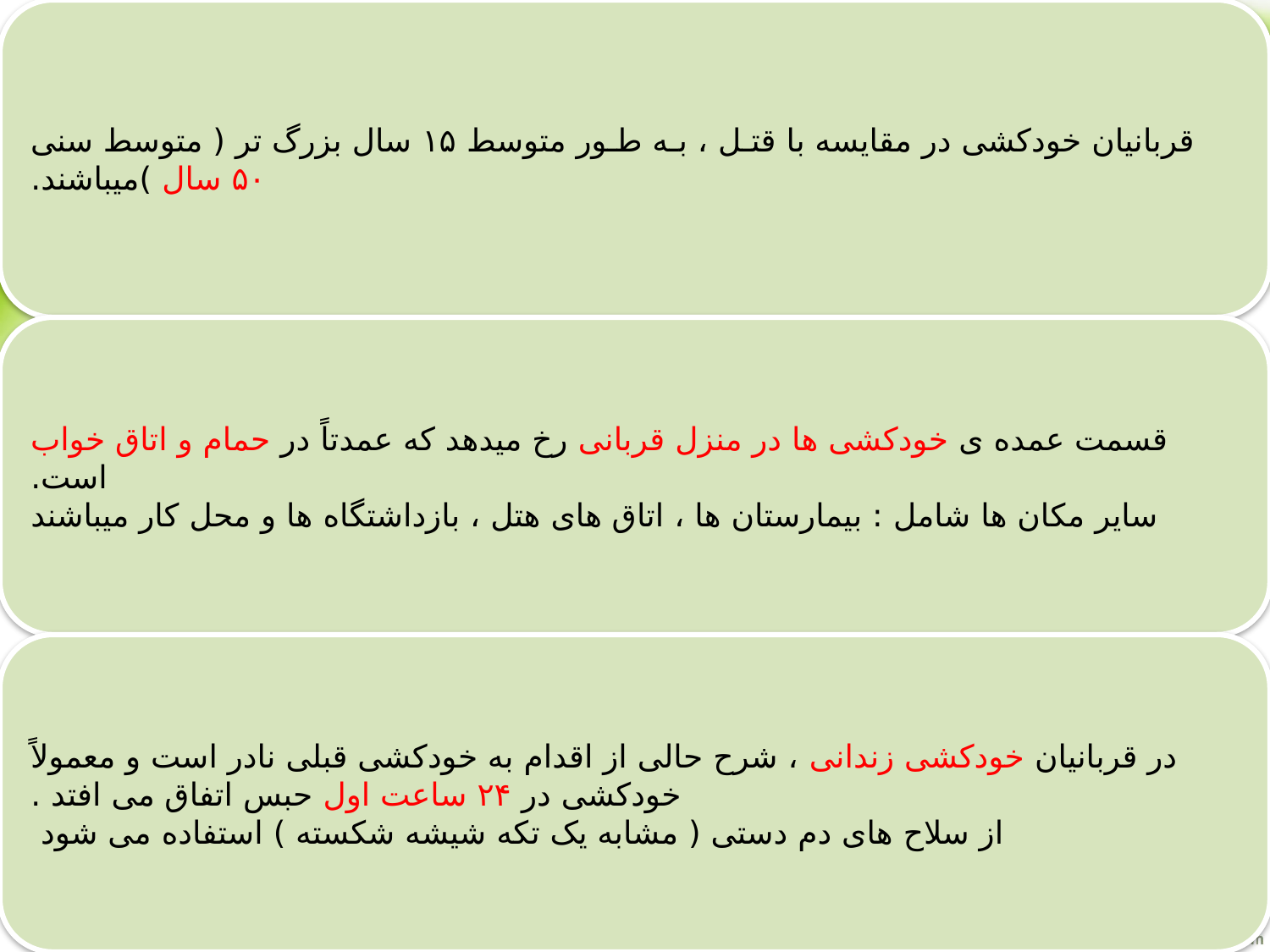

قربانیان خودکشی در مقایسه با قتـل ، بـه طـور متوسط ۱۵ سال بزرگ تر ( متوسط سنی ۵۰ سال )میباشند.
قسمت عمده ی خودکشی ها در منزل قربانی رخ میدهد که عمدتاً در حمام و اتاق خواب است.
سایر مکان ها شامل : بیمارستان ها ، اتاق های هتل ، بازداشتگاه ها و محل کار میباشند